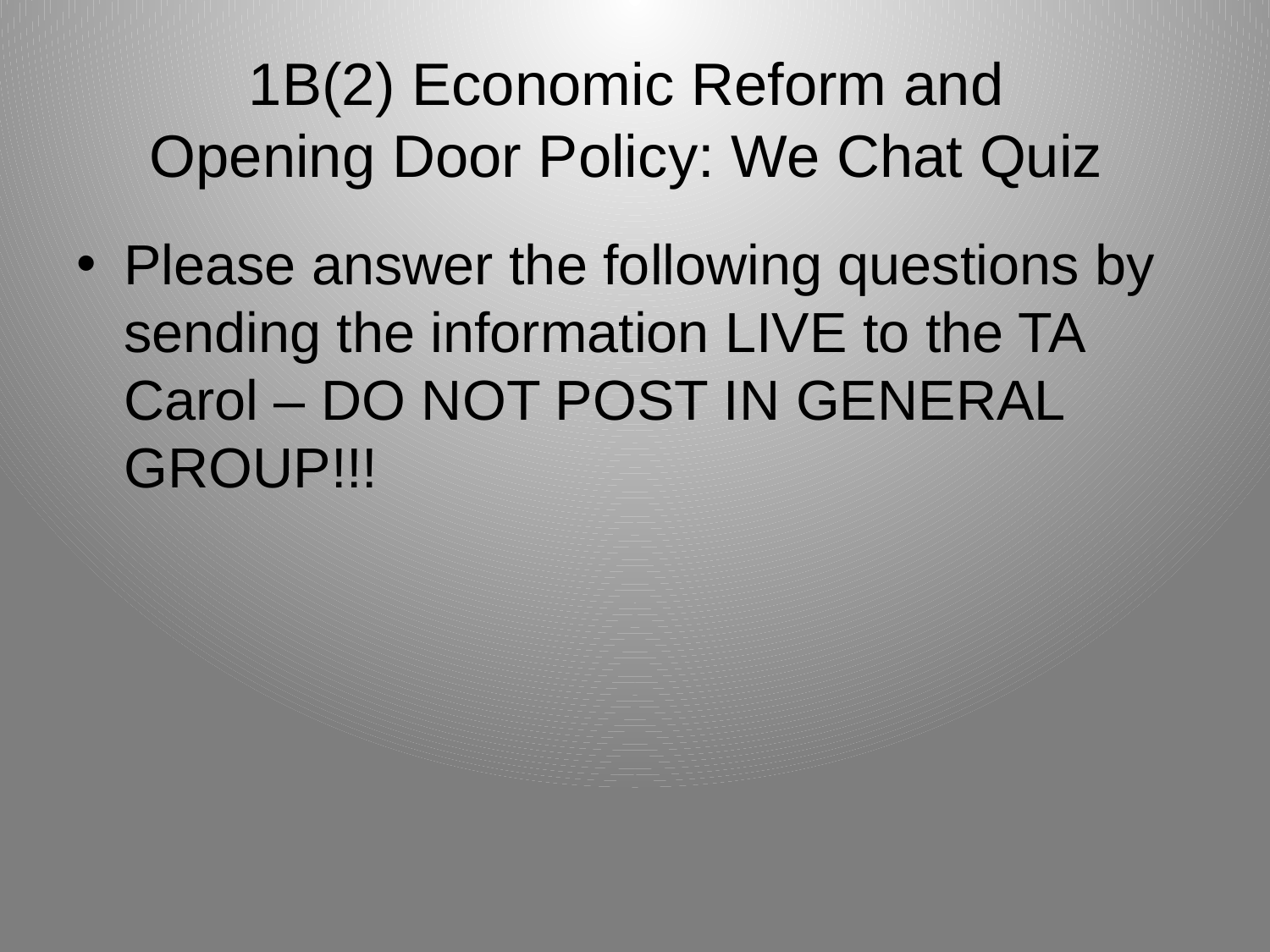

# 1B(2) Economic Reform and Opening Door Policy: We Chat Quiz
Please answer the following questions by sending the information LIVE to the TA Carol – DO NOT POST IN GENERAL GROUP!!!